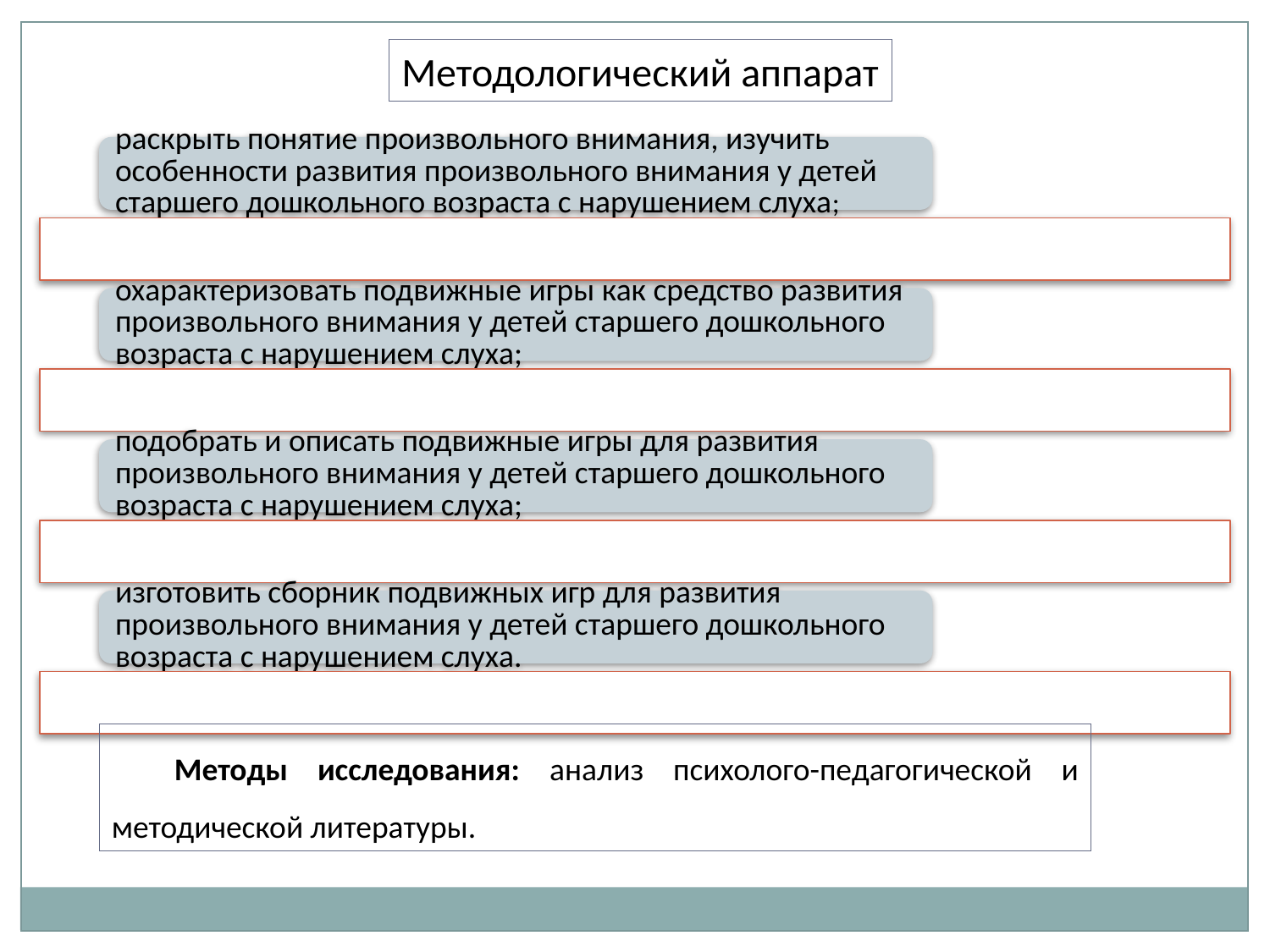

Методологический аппарат
раскрыть понятие произвольного внимания, изучить особенности развития произвольного внимания у детей старшего дошкольного возраста с нарушением слуха;
охарактеризовать подвижные игры как средство развития произвольного внимания у детей старшего дошкольного возраста с нарушением слуха;
подобрать и описать подвижные игры для развития произвольного внимания у детей старшего дошкольного возраста с нарушением слуха;
изготовить сборник подвижных игр для развития произвольного внимания у детей старшего дошкольного возраста с нарушением слуха.
Методы исследования: анализ психолого-педагогической и методической литературы.